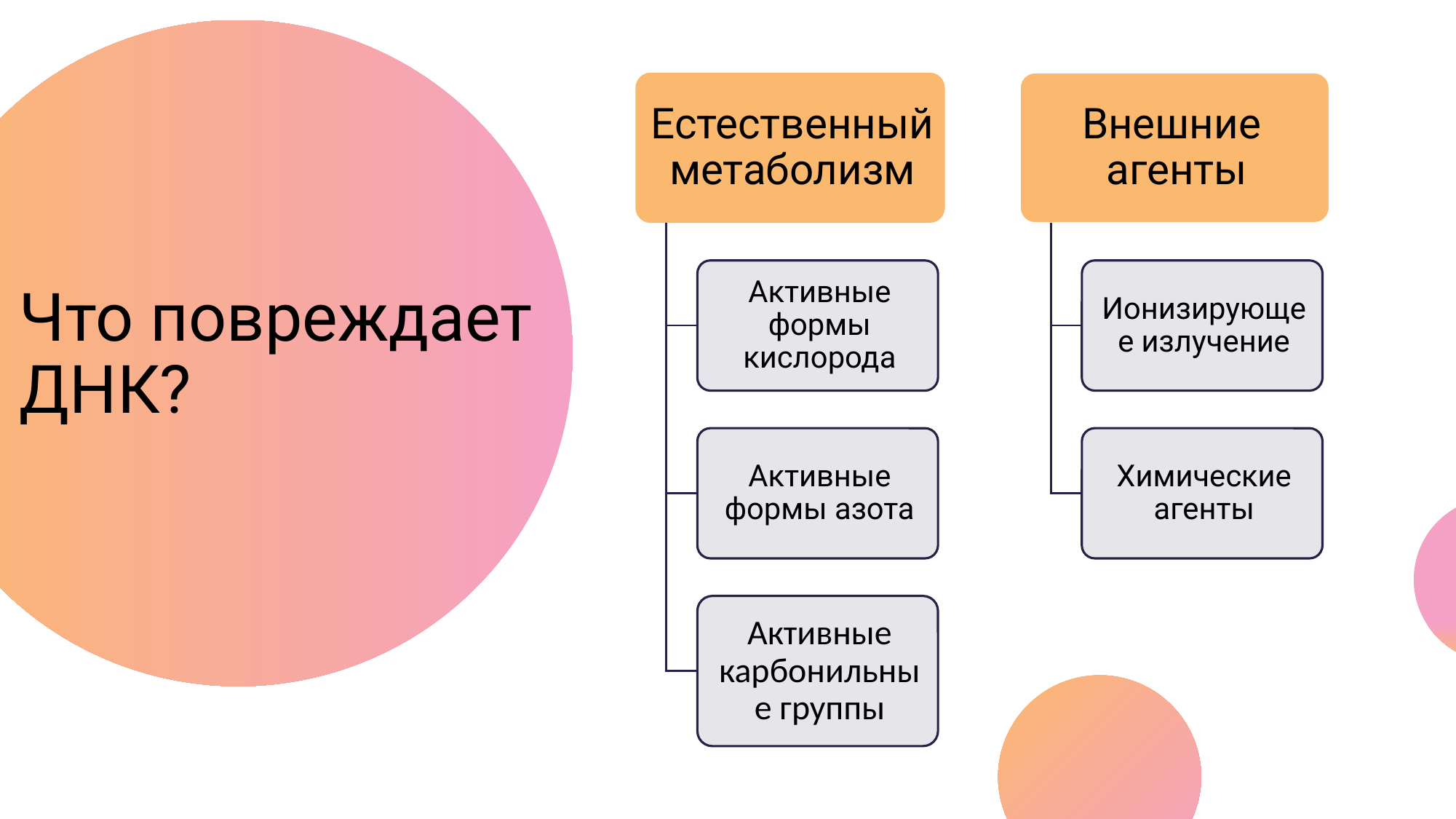

Естественный метаболизм
Активные формы кислорода
Активные формы азота
Активные карбонильные группы
Внешние
агенты
Ионизирующее излучение
Химические агенты
# Что повреждает ДНК?